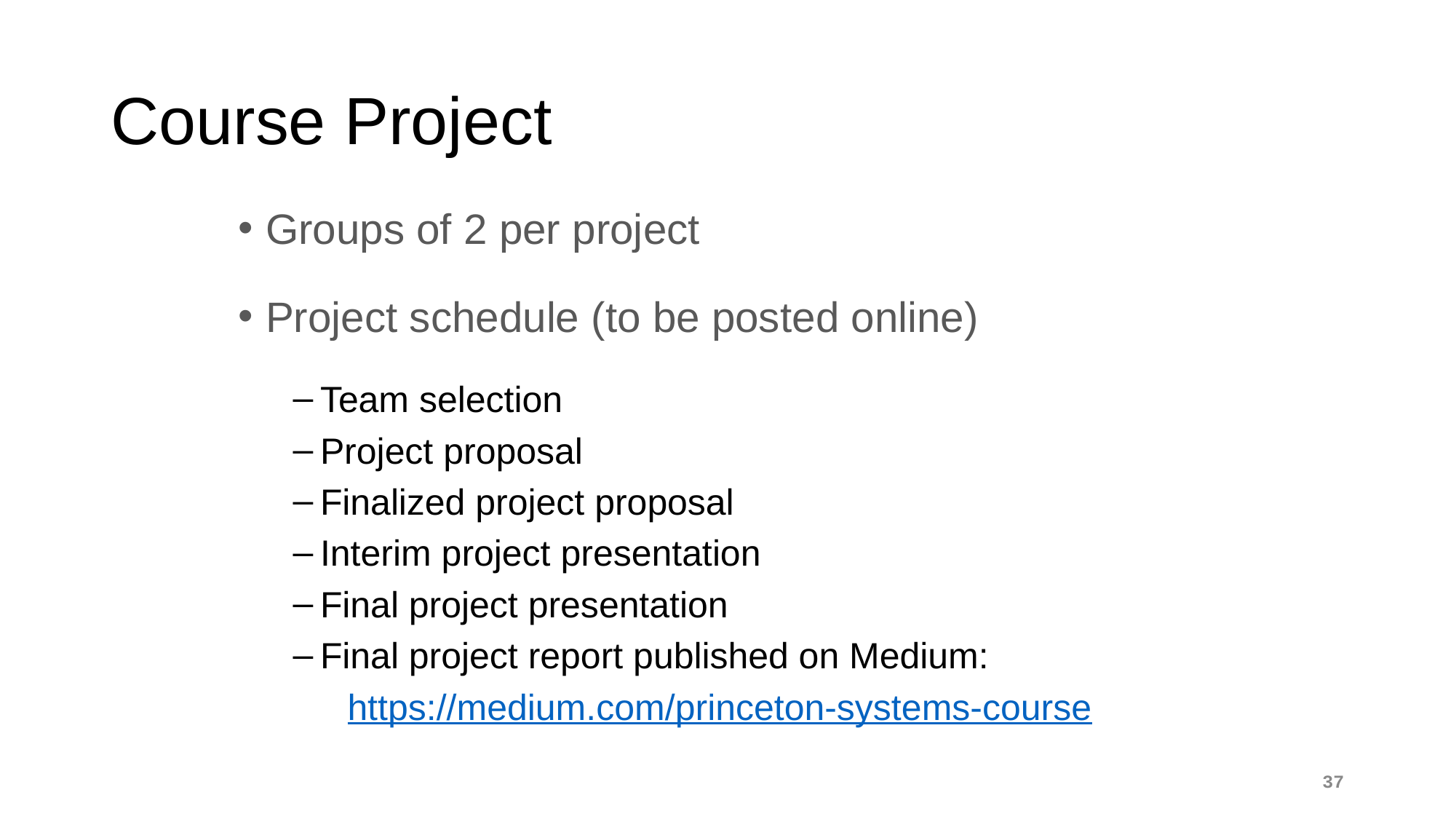

# Course Project
Groups of 2 per project
Project schedule (to be posted online)
Team selection
Project proposal
Finalized project proposal
Interim project presentation
Final project presentation
Final project report published on Medium:
https://medium.com/princeton-systems-course
37